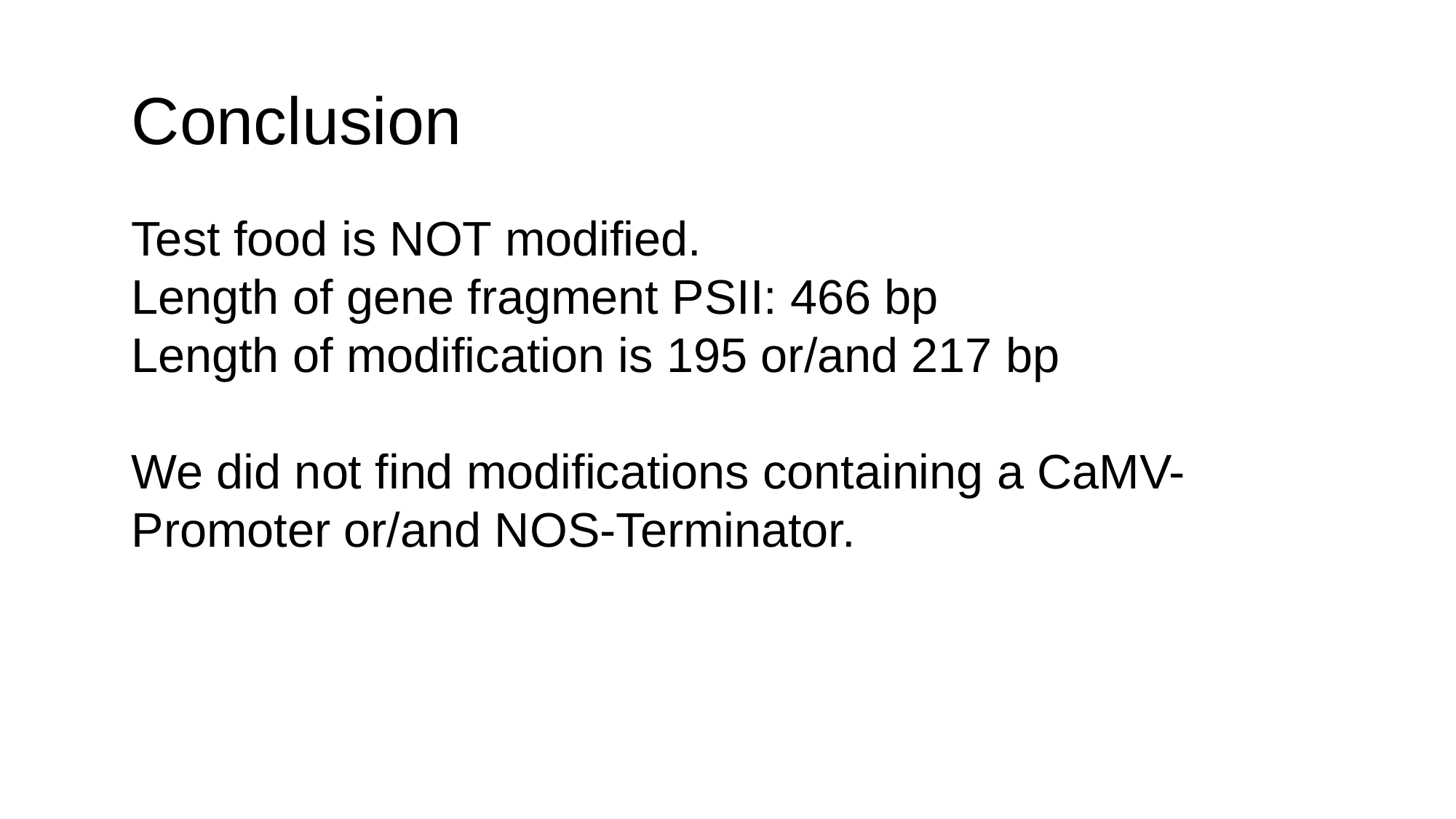

# Conclusion
Test food is NOT modified.
Length of gene fragment PSII: 466 bp
Length of modification is 195 or/and 217 bp

We did not find modifications containing a CaMV-Promoter or/and NOS-Terminator.